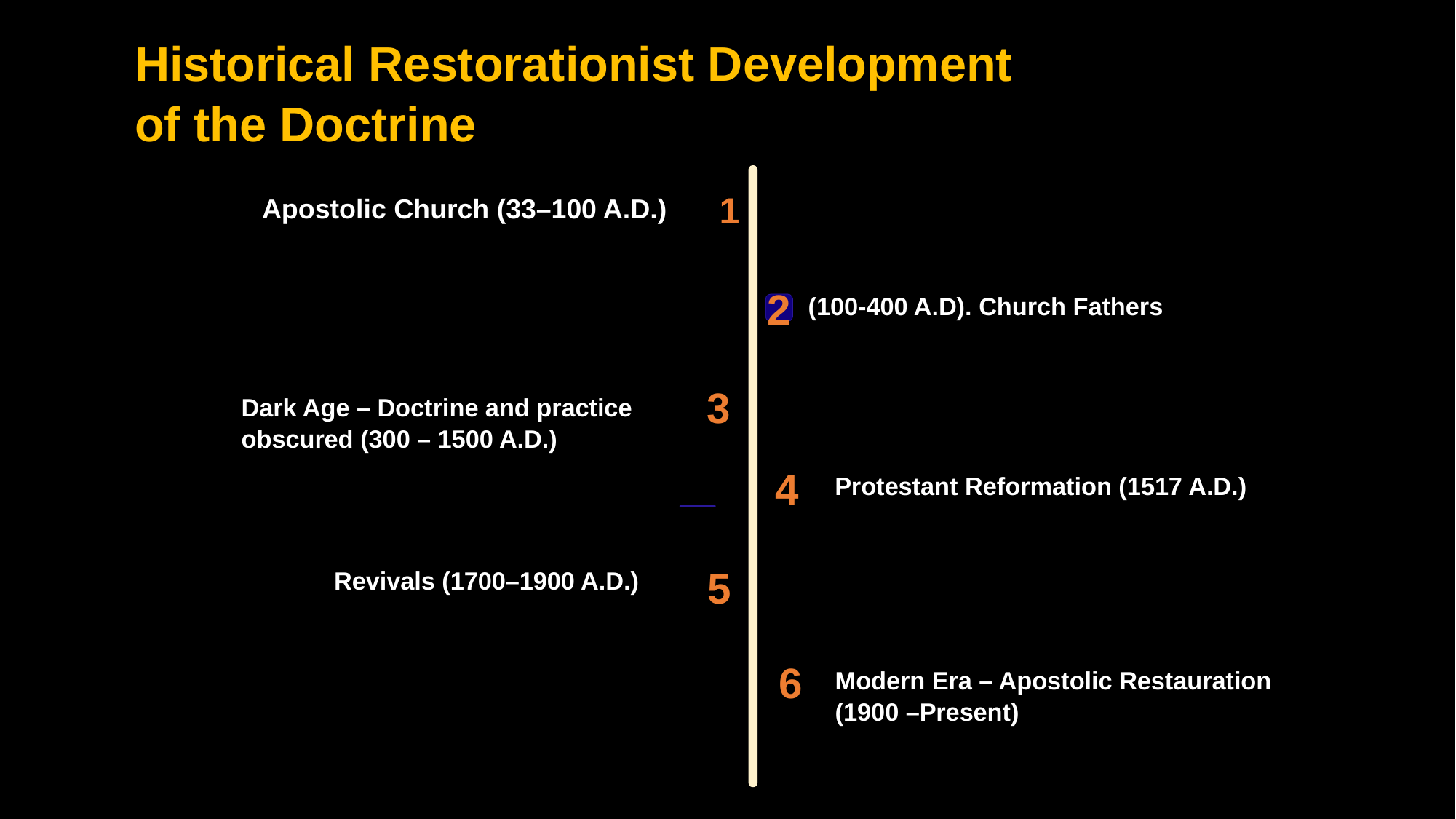

Historical Restorationist Development
of the Doctrine

1
Apostolic Church (33–100 A.D.)
(100-400 A.D). Church Fathers

2
3
Dark Age – Doctrine and practice
obscured (300 – 1500 A.D.)
4
Protestant Reformation (1517 A.D.)

5
Revivals (1700–1900 A.D.)
6
Modern Era – Apostolic Restauration
(1900 –Present)